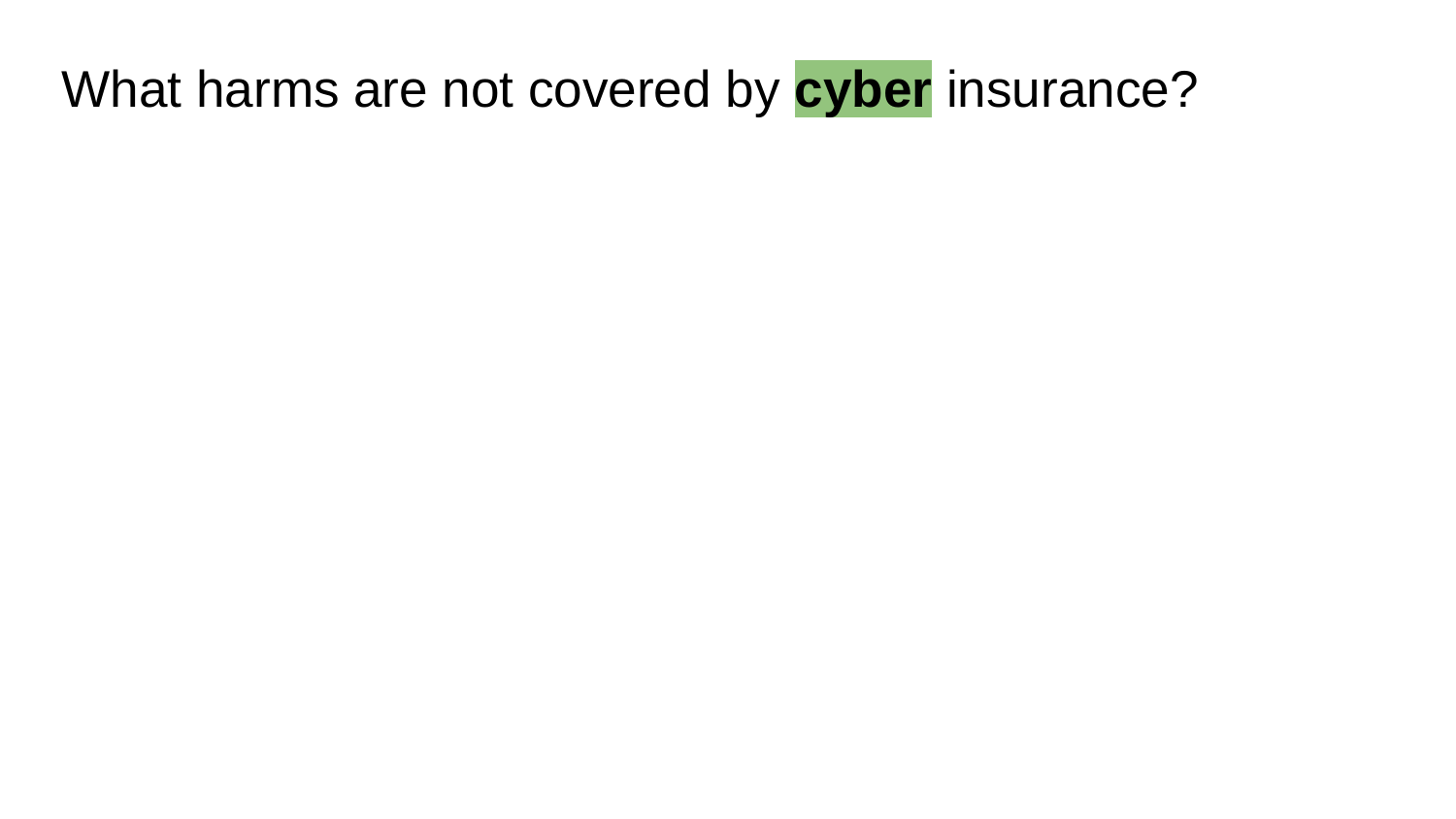

# What harms are not covered by cyber insurance?